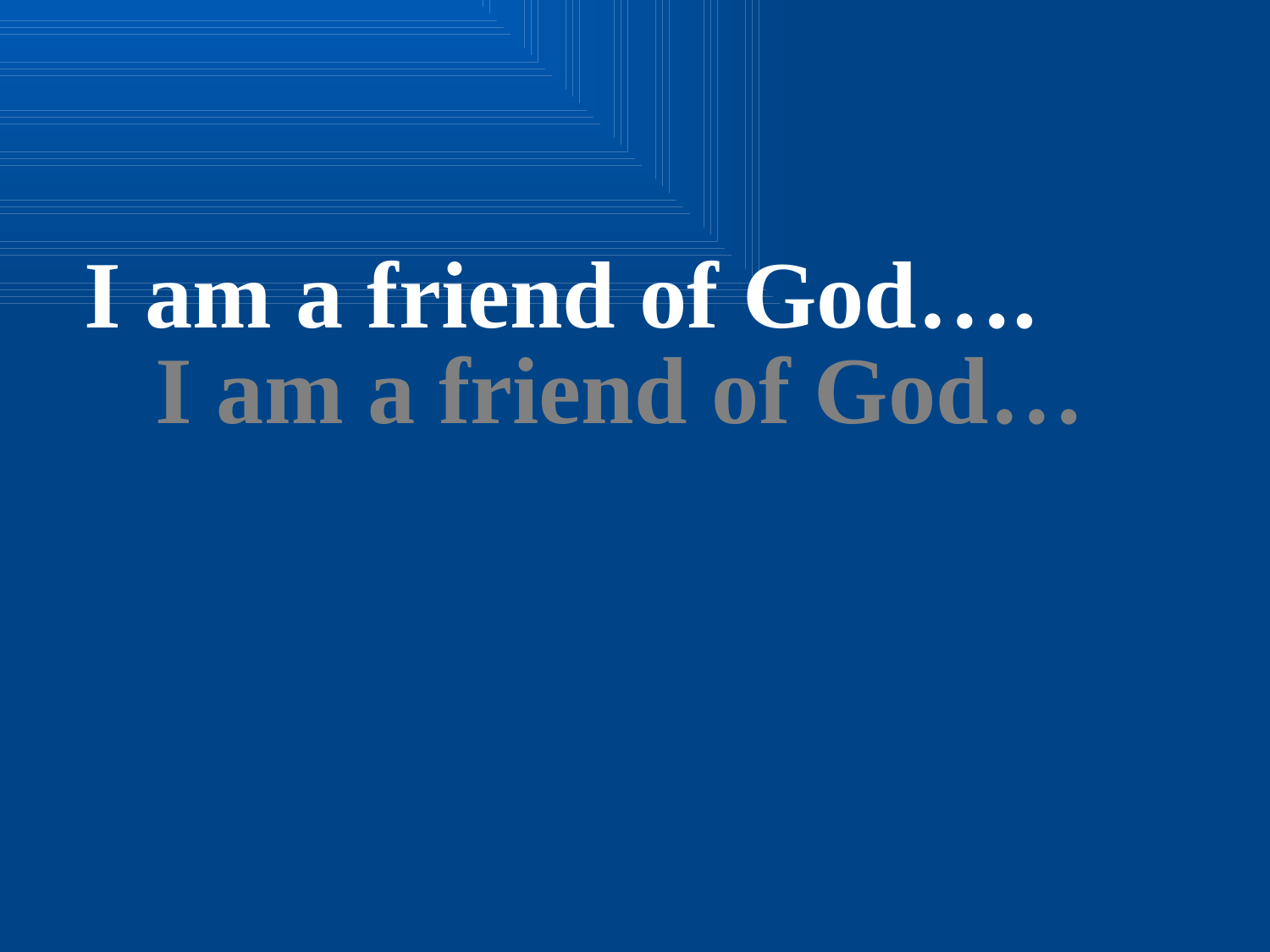

I am a friend of God….
      I am a friend of God…